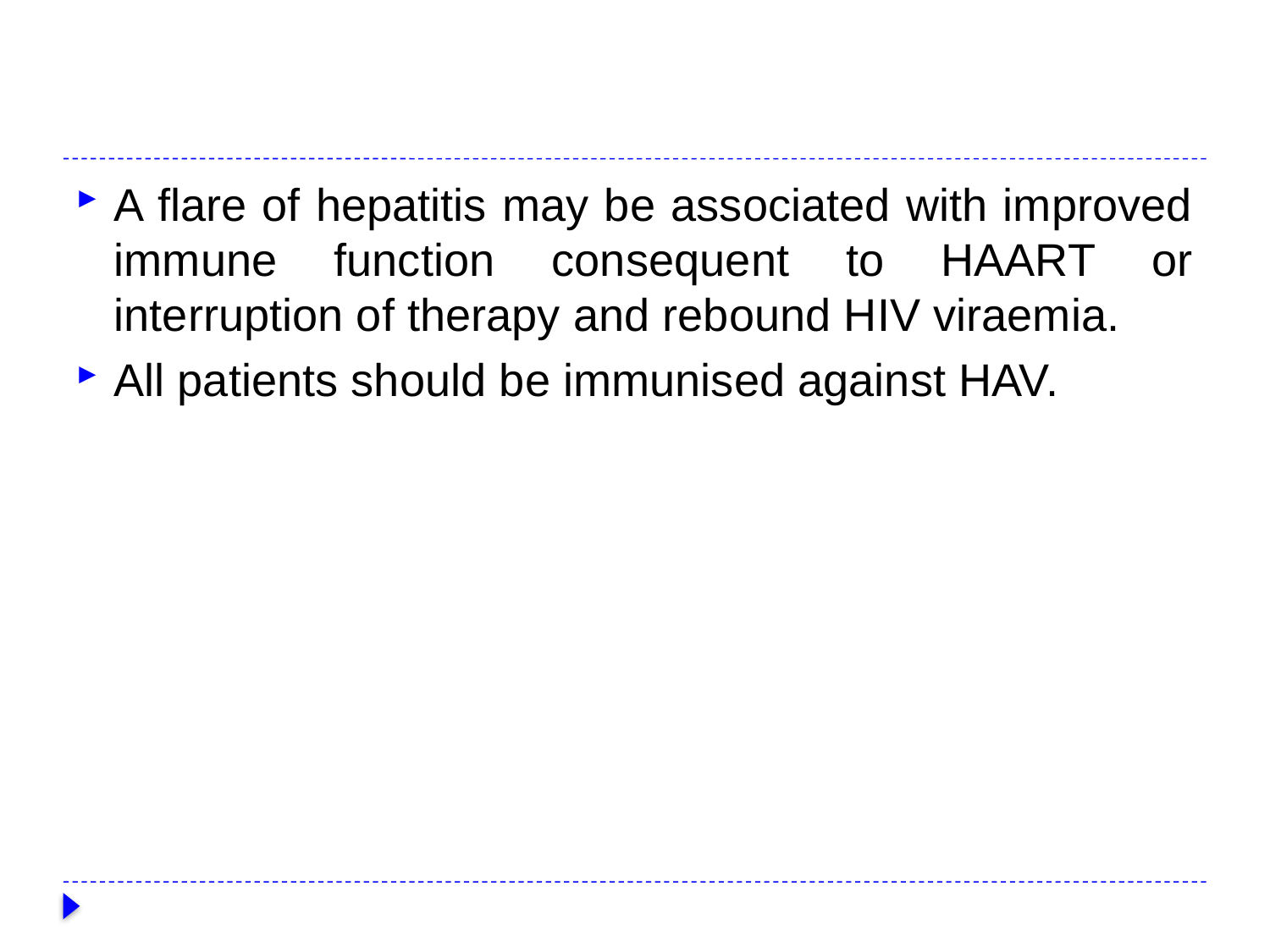

#
A flare of hepatitis may be associated with improved immune function consequent to HAART or interruption of therapy and rebound HIV viraemia.
All patients should be immunised against HAV.